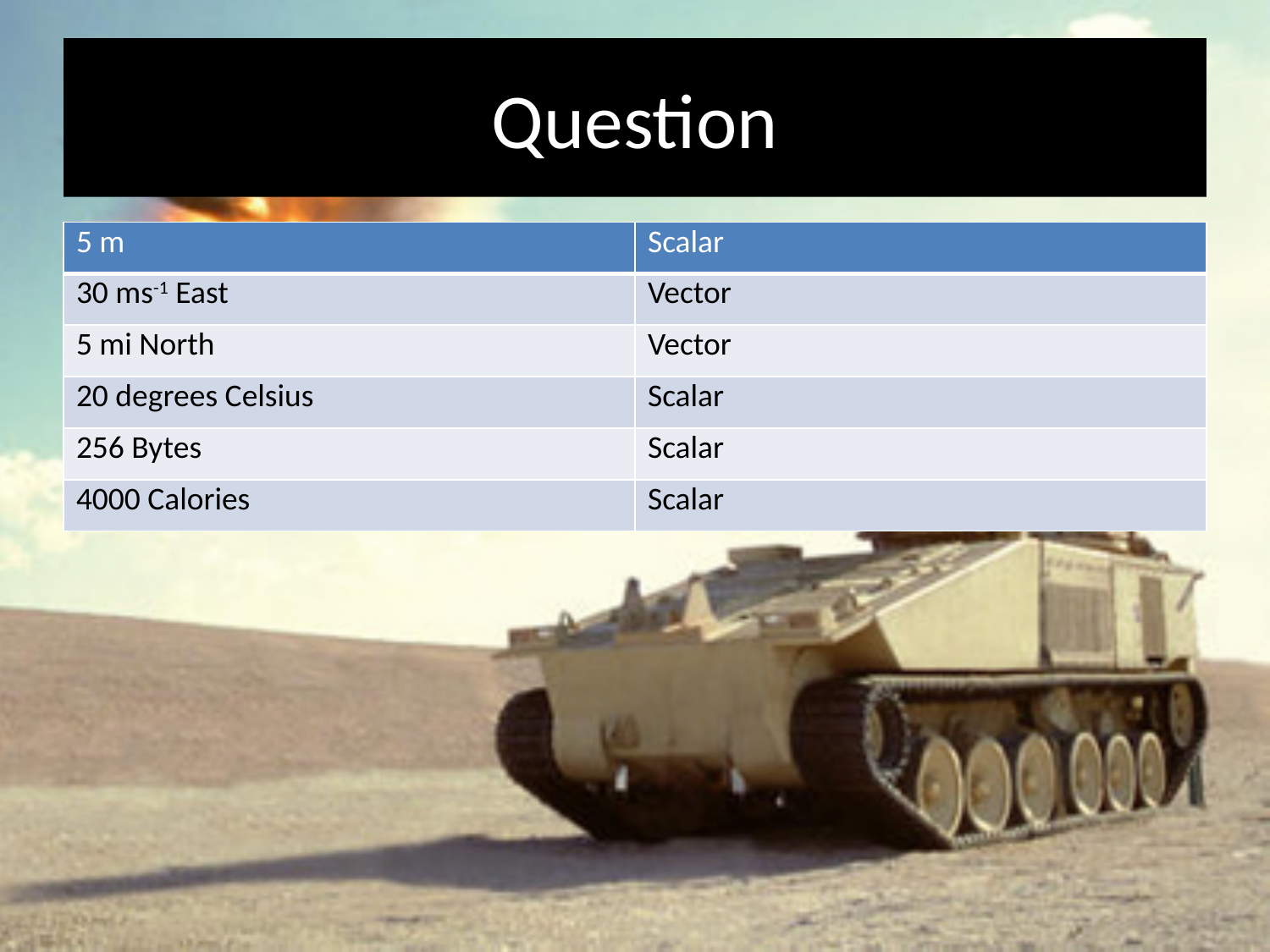

# Question
| 5 m | Scalar |
| --- | --- |
| 30 ms-1 East | Vector |
| 5 mi North | Vector |
| 20 degrees Celsius | Scalar |
| 256 Bytes | Scalar |
| 4000 Calories | Scalar |